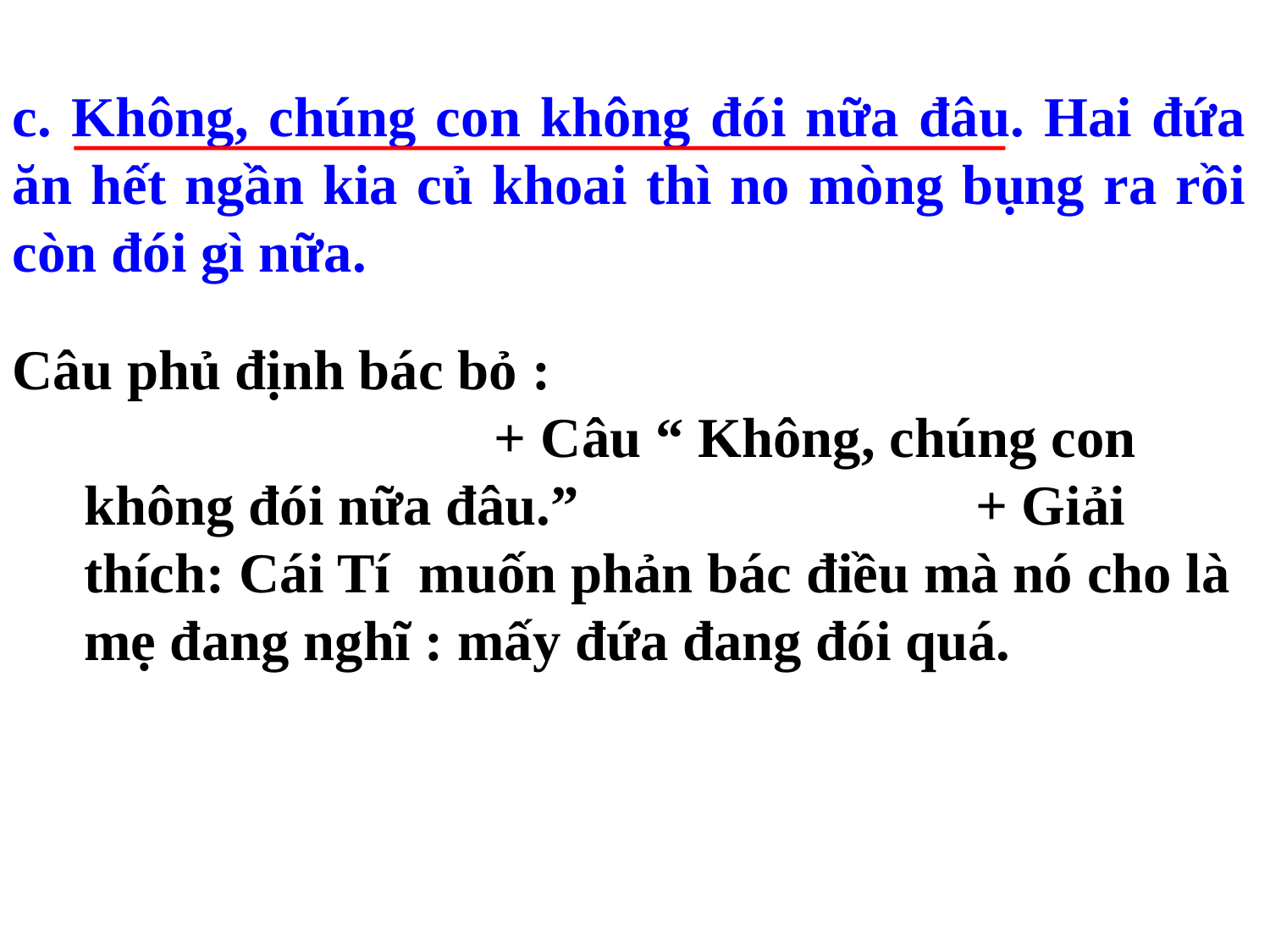

c. Không, chúng con không đói nữa đâu. Hai đứa ăn hết ngần kia củ khoai thì no mòng bụng ra rồi còn đói gì nữa.

Câu phủ định bác bỏ :                                                                               + Câu “ Không, chúng con không đói nữa đâu.”                            + Giải thích: Cái Tí  muốn phản bác điều mà nó cho là mẹ đang nghĩ : mấy đứa đang đói quá.